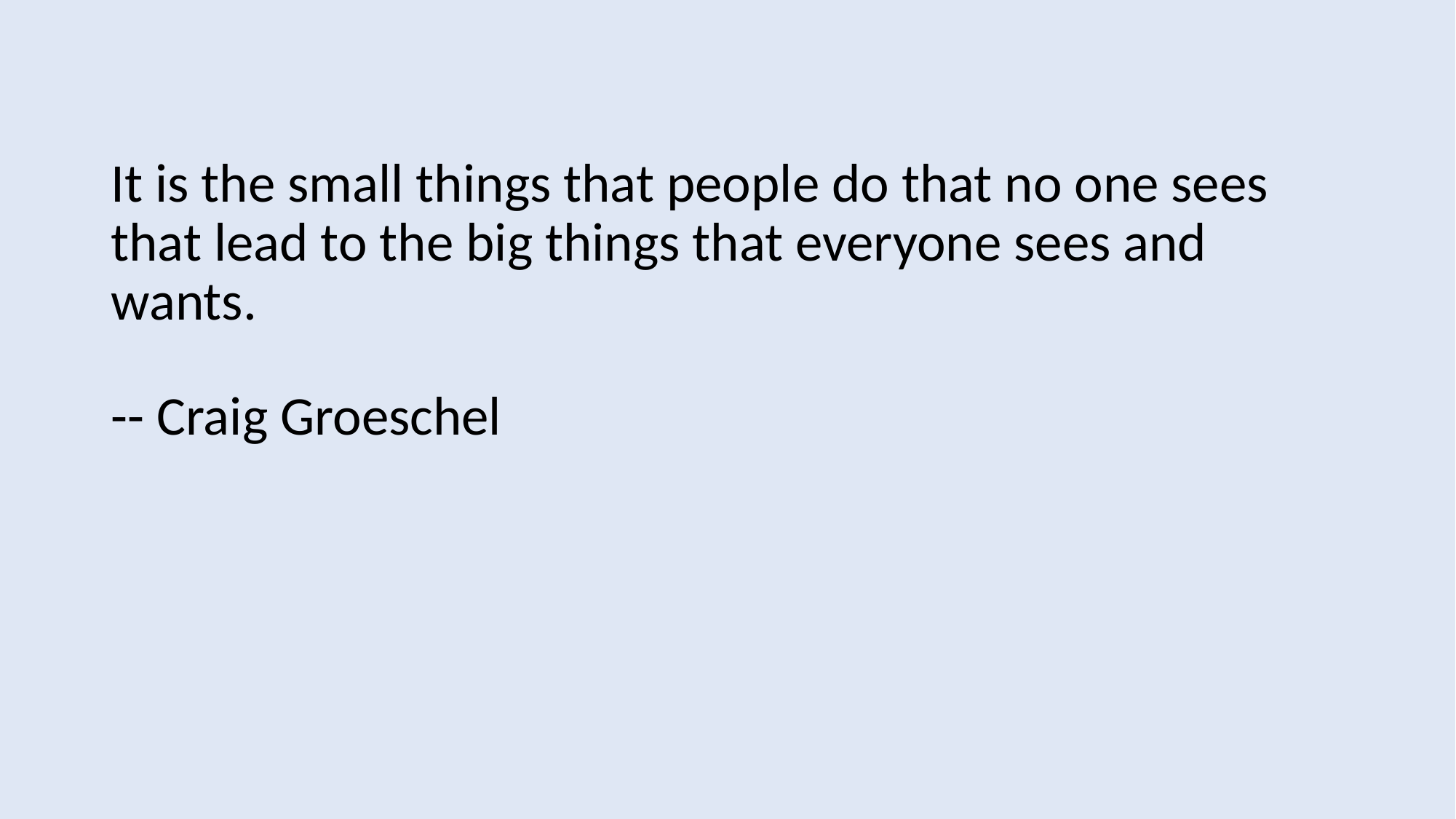

It is the small things that people do that no one sees that lead to the big things that everyone sees and wants.

-- Craig Groeschel